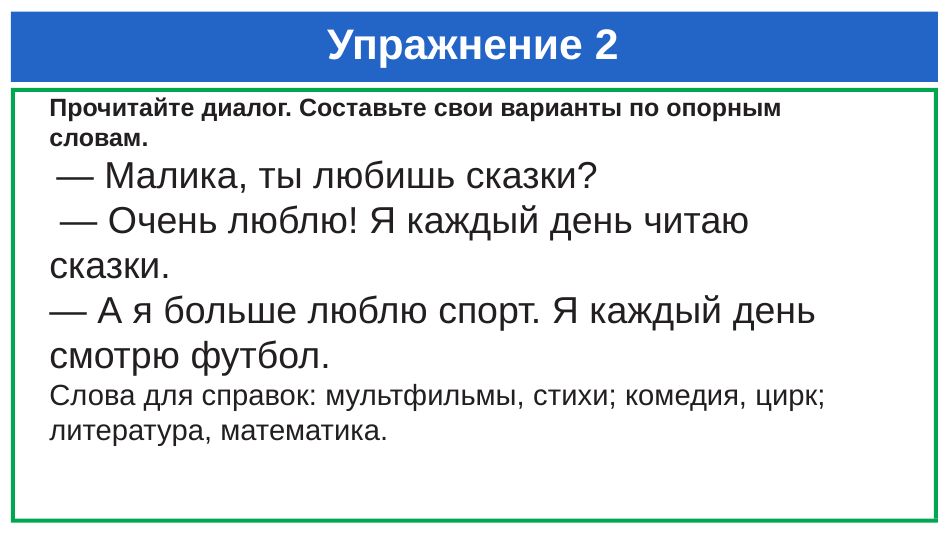

# Упражнение 2
Прочитайте диалог. Составьте свои варианты по опорным словам.
 — Малика, ты любишь сказки?
 — Очень люблю! Я каждый день читаю сказки.
— А я больше люблю спорт. Я каждый день смотрю футбол.
Слова для справок: мультфильмы, стихи; комедия, цирк; литература, математика.